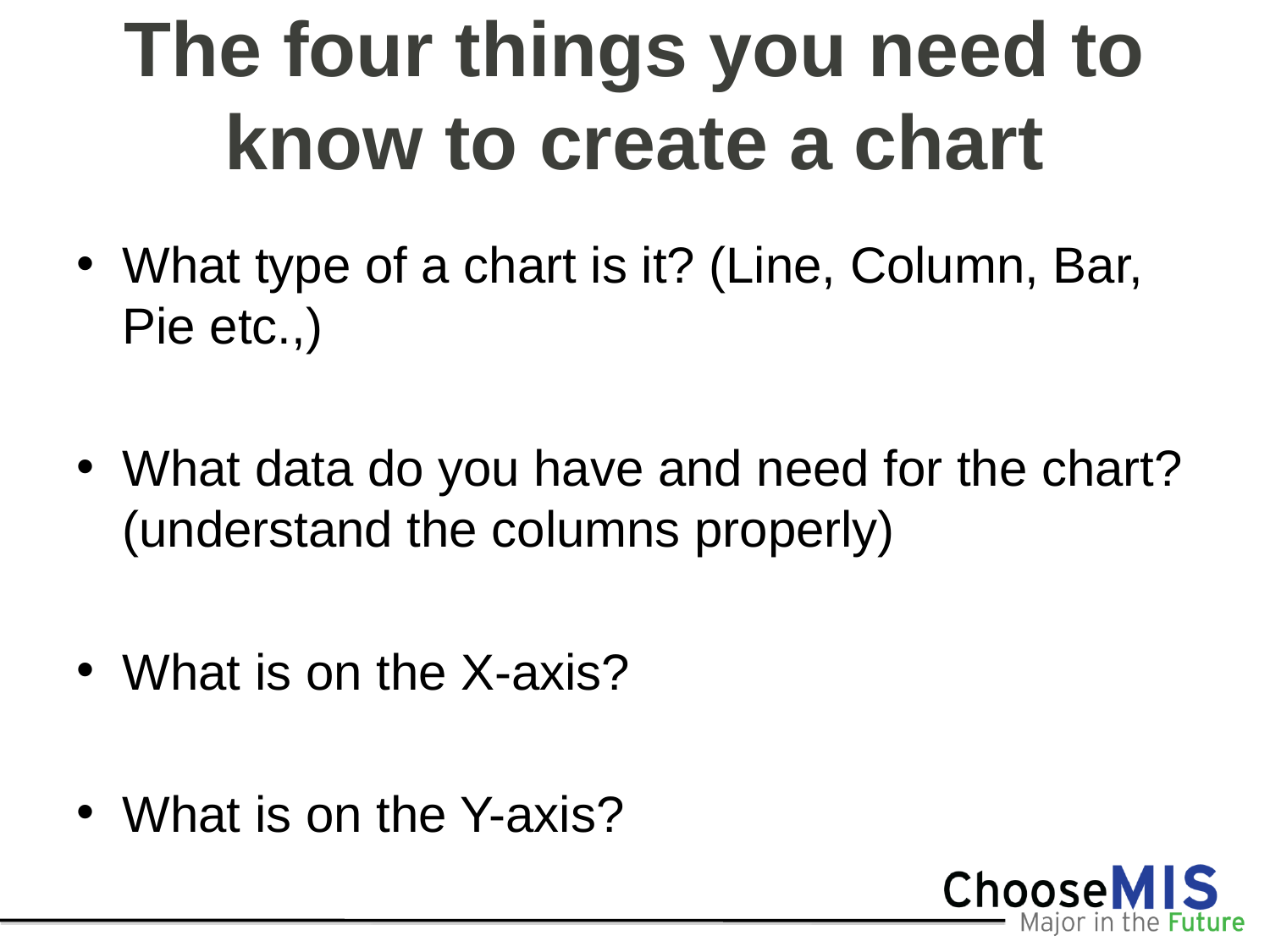

# The four things you need to know to create a chart
What type of a chart is it? (Line, Column, Bar, Pie etc.,)

What data do you have and need for the chart? (understand the columns properly)

What is on the X-axis?

What is on the Y-axis?